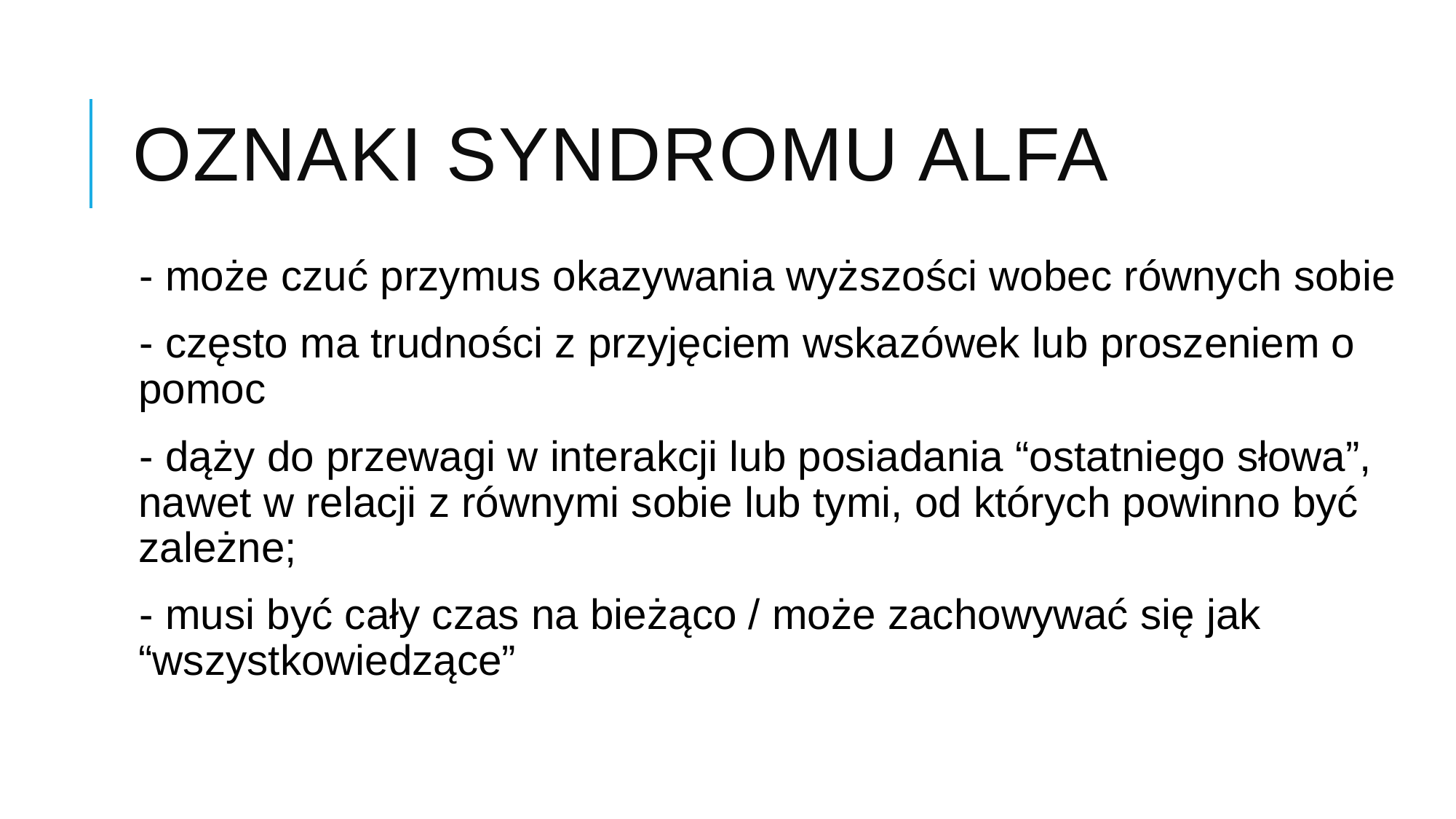

# Oznaki Syndromu alfa
- może czuć przymus okazywania wyższości wobec równych sobie
- często ma trudności z przyjęciem wskazówek lub proszeniem o pomoc
- dąży do przewagi w interakcji lub posiadania “ostatniego słowa”, nawet w relacji z równymi sobie lub tymi, od których powinno być zależne;
- musi być cały czas na bieżąco / może zachowywać się jak “wszystkowiedzące”